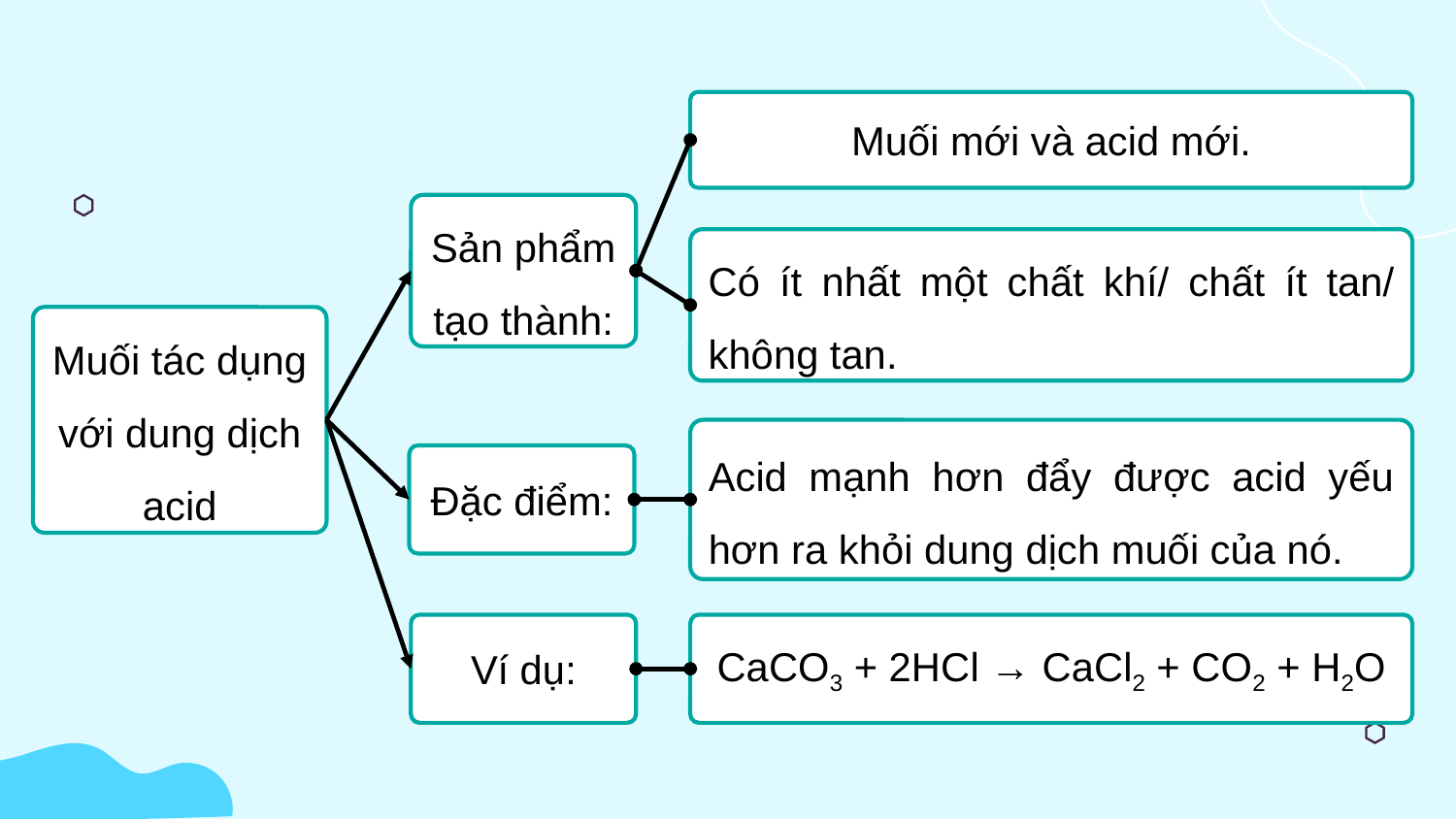

Muối mới và acid mới.
Sản phẩm tạo thành:
Có ít nhất một chất khí/ chất ít tan/ không tan.
Muối tác dụng với dung dịch acid
Acid mạnh hơn đẩy được acid yếu hơn ra khỏi dung dịch muối của nó.
Đặc điểm:
Ví dụ:
CaCO3 + 2HCl → CaCl2 + CO2 + H2O